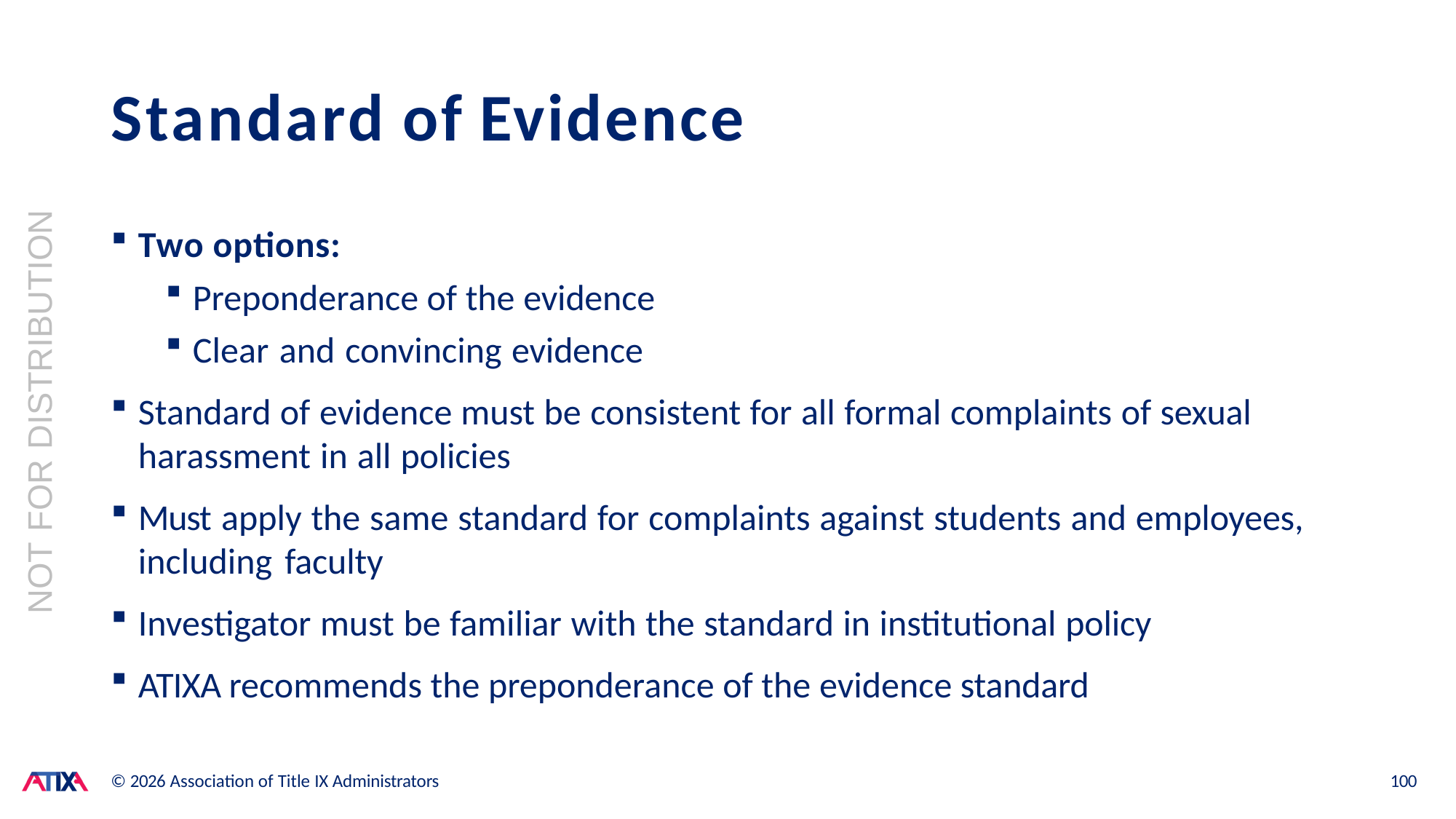

# Standard of Evidence
Two options:
Preponderance of the evidence
Clear and convincing evidence
Standard of evidence must be consistent for all formal complaints of sexual harassment in all policies
Must apply the same standard for complaints against students and employees, including faculty
Investigator must be familiar with the standard in institutional policy
ATIXA recommends the preponderance of the evidence standard
NOT FOR DISTRIBUTION
© 2026 Association of Title IX Administrators
100